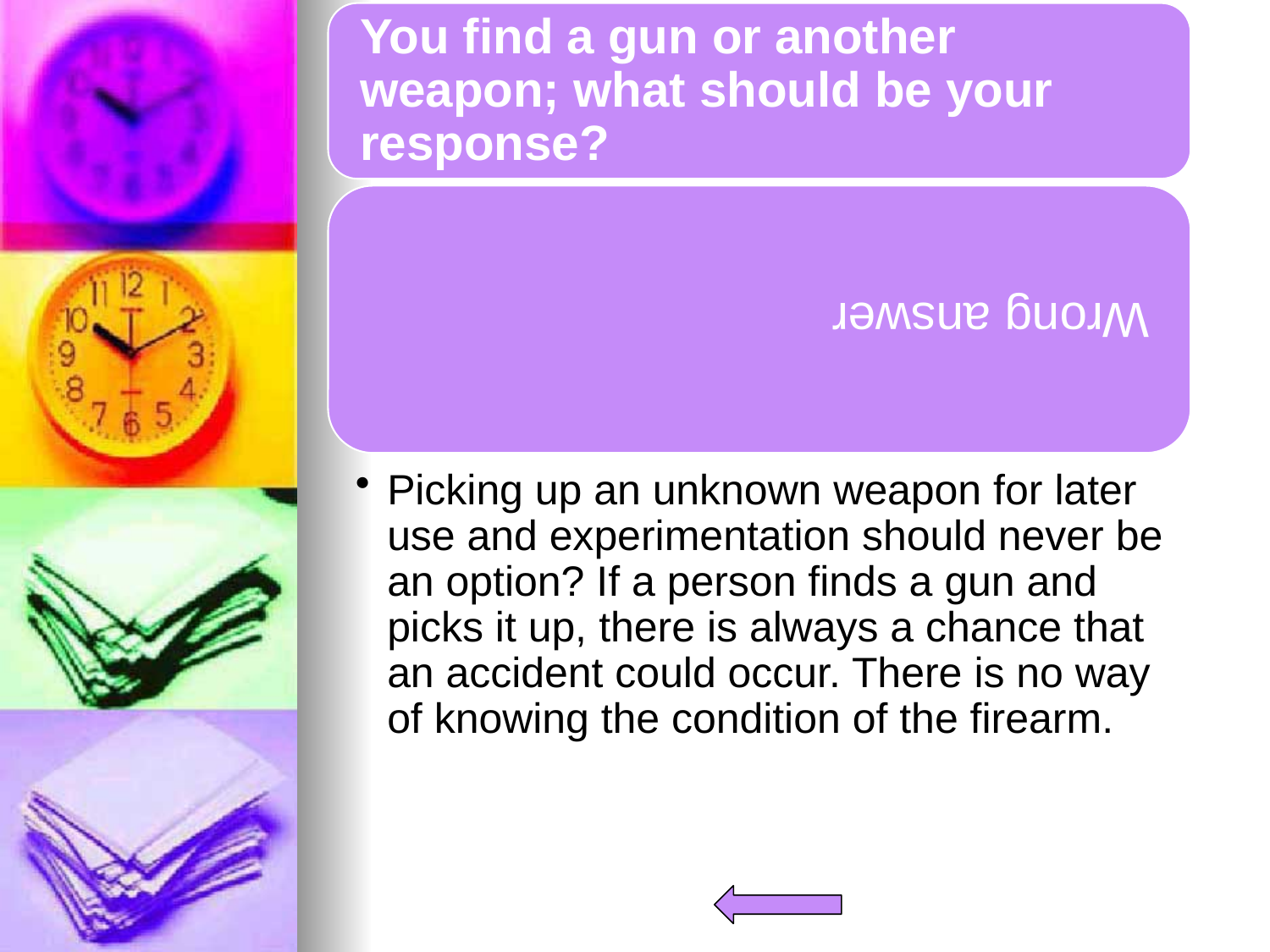

#
You find a gun or another weapon; what should be your response?
Wrong answer
Picking up an unknown weapon for later use and experimentation should never be an option? If a person finds a gun and picks it up, there is always a chance that an accident could occur. There is no way of knowing the condition of the firearm.